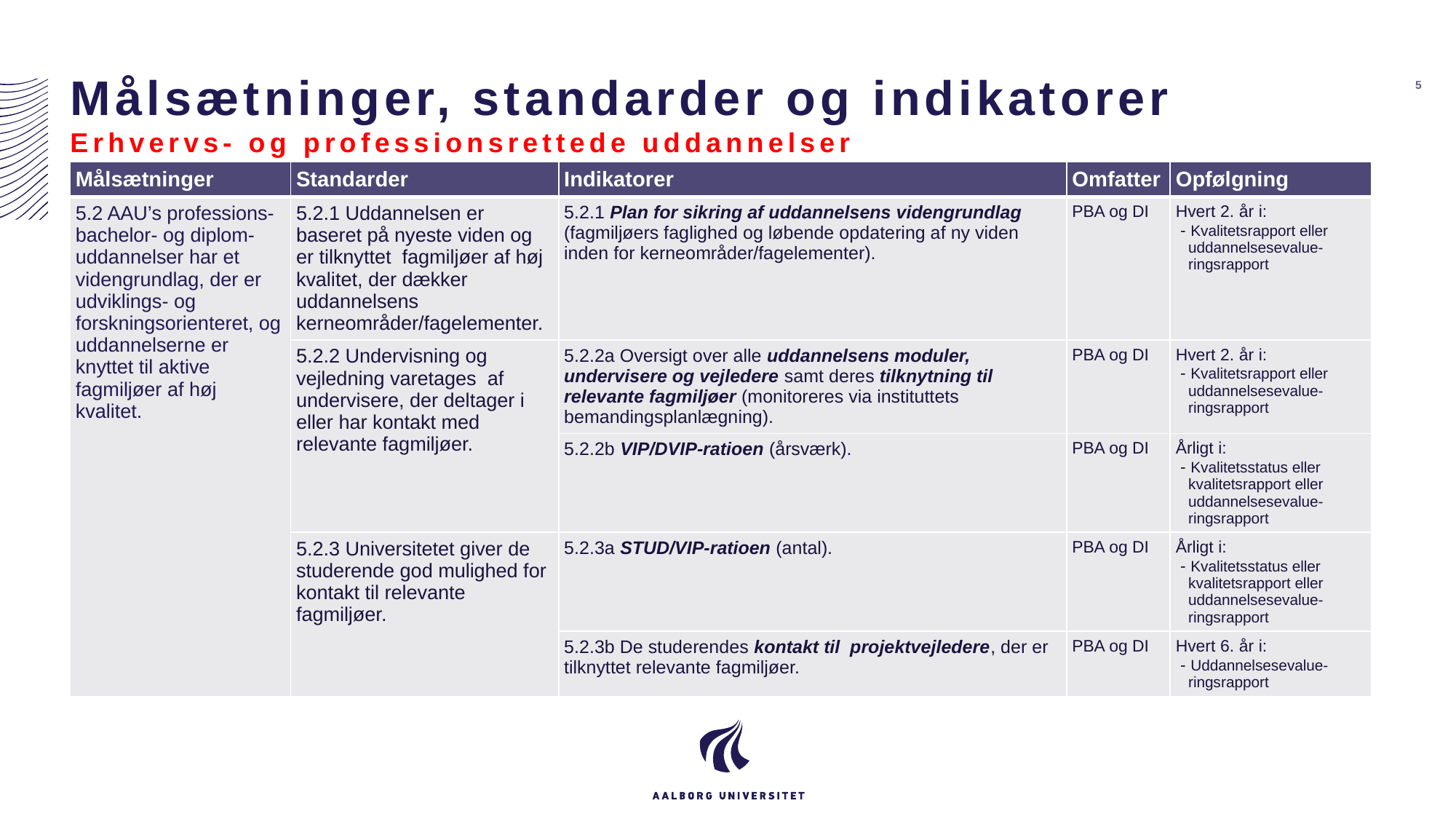

# Målsætninger, standarder og indikatorer Erhvervs- og professionsrettede uddannelser
5
| Målsætninger | Standarder | Indikatorer | Omfatter | Opfølgning |
| --- | --- | --- | --- | --- |
| 5.2 AAU’s professions-bachelor- og diplom-uddannelser har et videngrundlag, der er udviklings- og forskningsorienteret, og uddannelserne er knyttet til aktive fagmiljøer af høj kvalitet. | 5.2.1 Uddannelsen er baseret på nyeste viden og er tilknyttet fagmiljøer af høj kvalitet, der dækker uddannelsens kerneområder/fagelementer. | 5.2.1 Plan for sikring af uddannelsens videngrundlag (fagmiljøers faglighed og løbende opdatering af ny viden inden for kerneområder/fagelementer). | PBA og DI | Hvert 2. år i: - Kvalitetsrapport eller uddannelsesevalue- ringsrapport |
|  | 5.2.2 Undervisning og vejledning varetages af undervisere, der deltager i eller har kontakt med relevante fagmiljøer. | 5.2.2a Oversigt over alle uddannelsens moduler, undervisere og vejledere samt deres tilknytning til relevante fagmiljøer (monitoreres via instituttets bemandingsplanlægning). | PBA og DI | Hvert 2. år i: - Kvalitetsrapport eller uddannelsesevalue- ringsrapport |
|  |  | 5.2.2b VIP/DVIP-ratioen (årsværk). | PBA og DI | Årligt i: - Kvalitetsstatus eller kvalitetsrapport eller uddannelsesevalue- ringsrapport |
|  | 5.2.3 Universitetet giver de studerende god mulighed for kontakt til relevante fagmiljøer. | 5.2.3a STUD/VIP-ratioen (antal). | PBA og DI | Årligt i: - Kvalitetsstatus eller kvalitetsrapport eller uddannelsesevalue- ringsrapport |
|  |  | 5.2.3b De studerendes kontakt til projektvejledere, der er tilknyttet relevante fagmiljøer. | PBA og DI | Hvert 6. år i: - Uddannelsesevalue- ringsrapport |